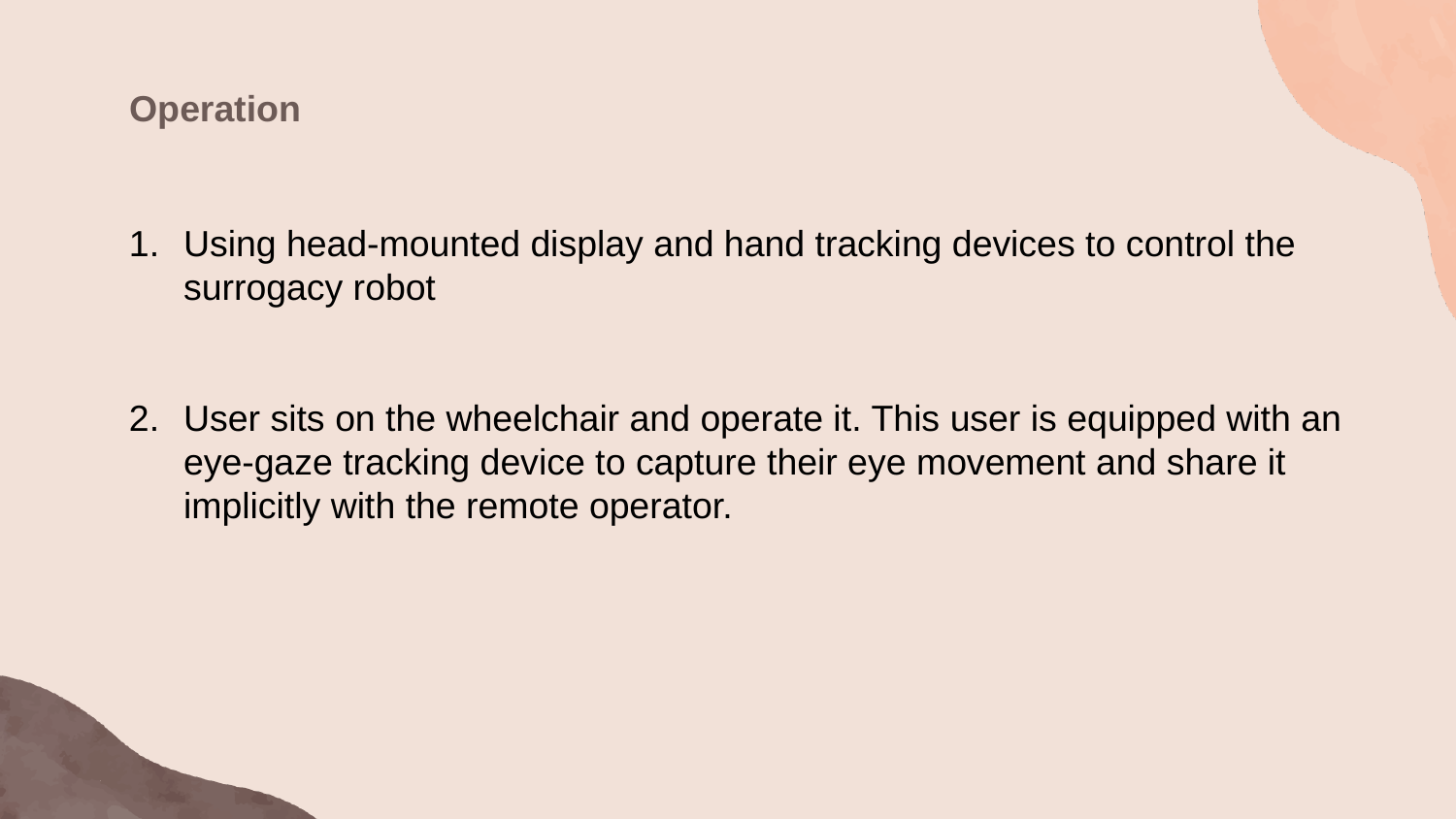

Operation
Using head-mounted display and hand tracking devices to control the surrogacy robot

User sits on the wheelchair and operate it. This user is equipped with an eye-gaze tracking device to capture their eye movement and share it implicitly with the remote operator.